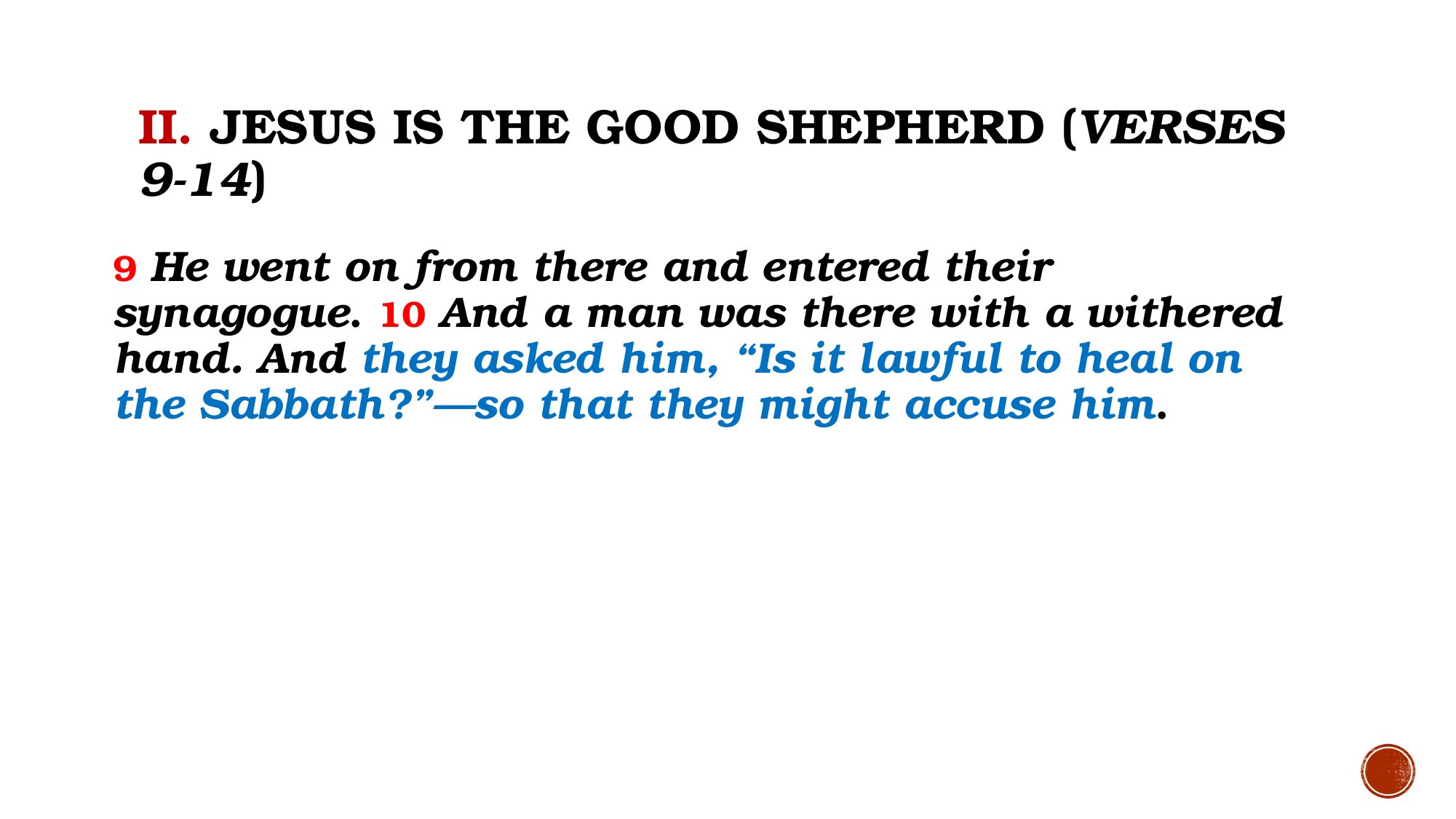

# II. Jesus is the Good Shepherd (verses 9-14)
9 He went on from there and entered their synagogue. 10 And a man was there with a withered hand. And they asked him, “Is it lawful to heal on the Sabbath?”—so that they might accuse him.